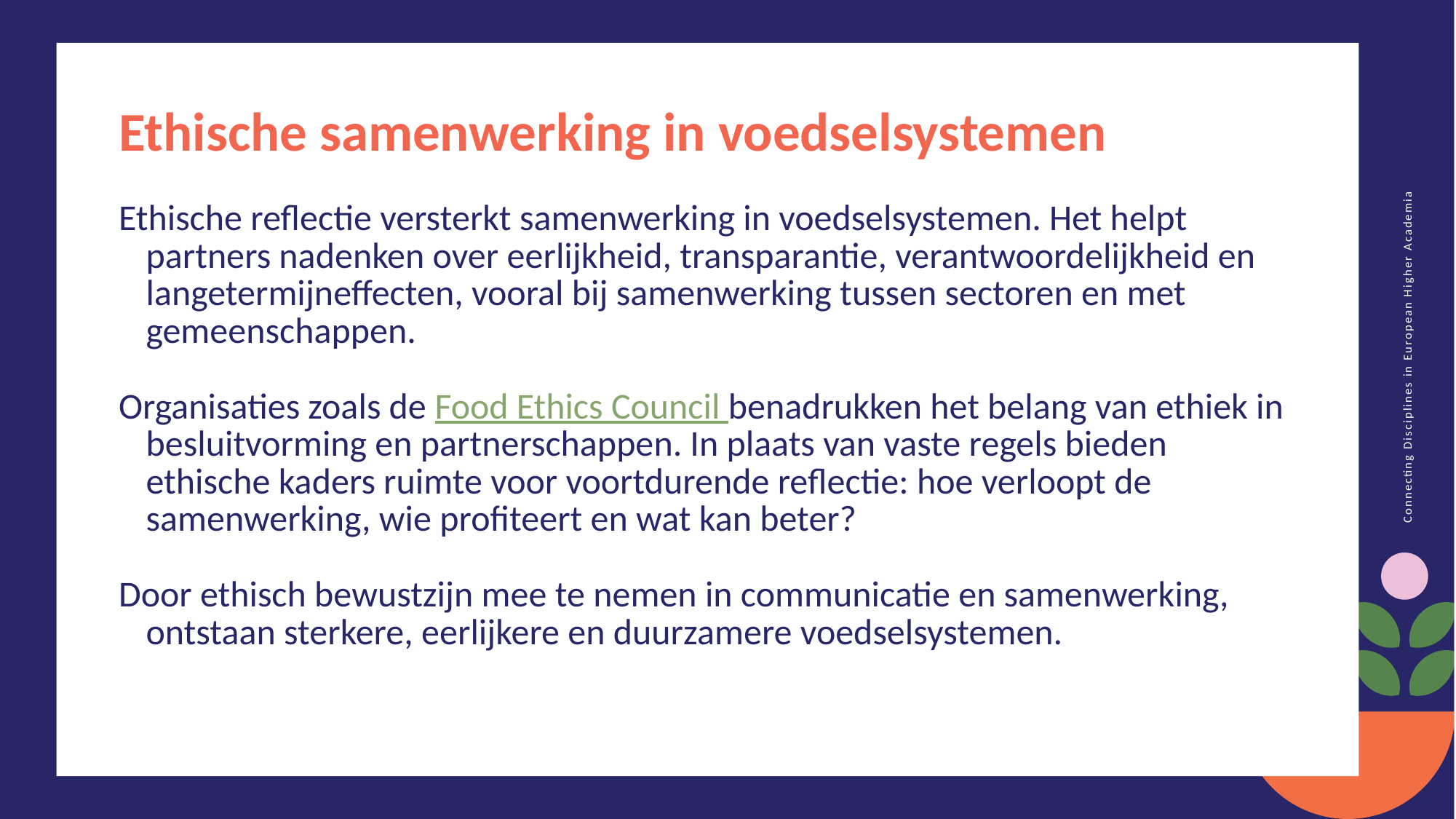

Ethische samenwerking in voedselsystemen
Ethische reflectie versterkt samenwerking in voedselsystemen. Het helpt partners nadenken over eerlijkheid, transparantie, verantwoordelijkheid en langetermijneffecten, vooral bij samenwerking tussen sectoren en met gemeenschappen.

Organisaties zoals de Food Ethics Council benadrukken het belang van ethiek in besluitvorming en partnerschappen. In plaats van vaste regels bieden ethische kaders ruimte voor voortdurende reflectie: hoe verloopt de samenwerking, wie profiteert en wat kan beter?

Door ethisch bewustzijn mee te nemen in communicatie en samenwerking, ontstaan sterkere, eerlijkere en duurzamere voedselsystemen.